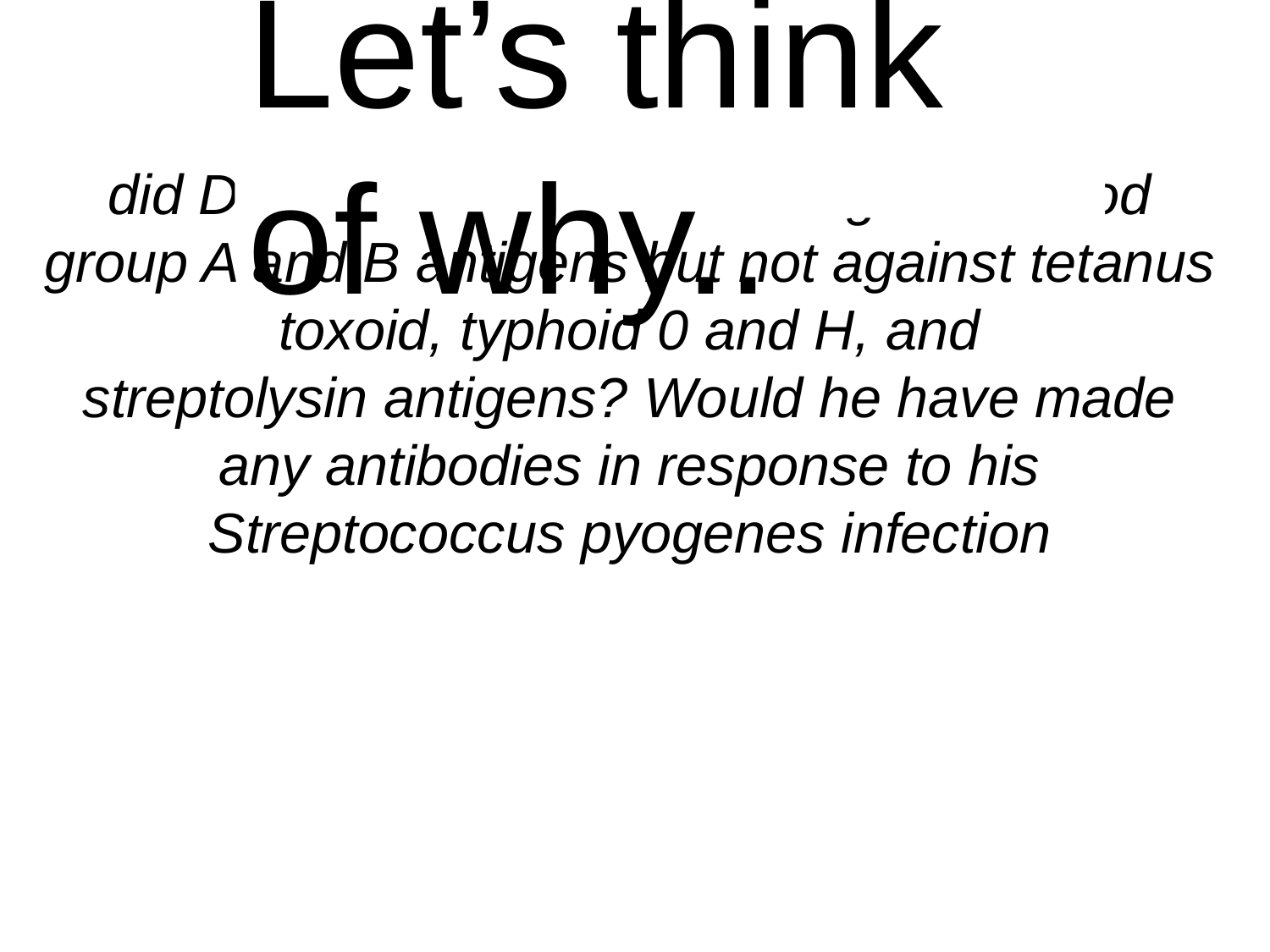

Let’s think of why..
# did Dennis make antibodies against blood group A and B antigens but not against tetanus toxoid, typhoid 0 and H, and streptolysin antigens? Would he have made any antibodies in response to his Streptococcus pyogenes infection